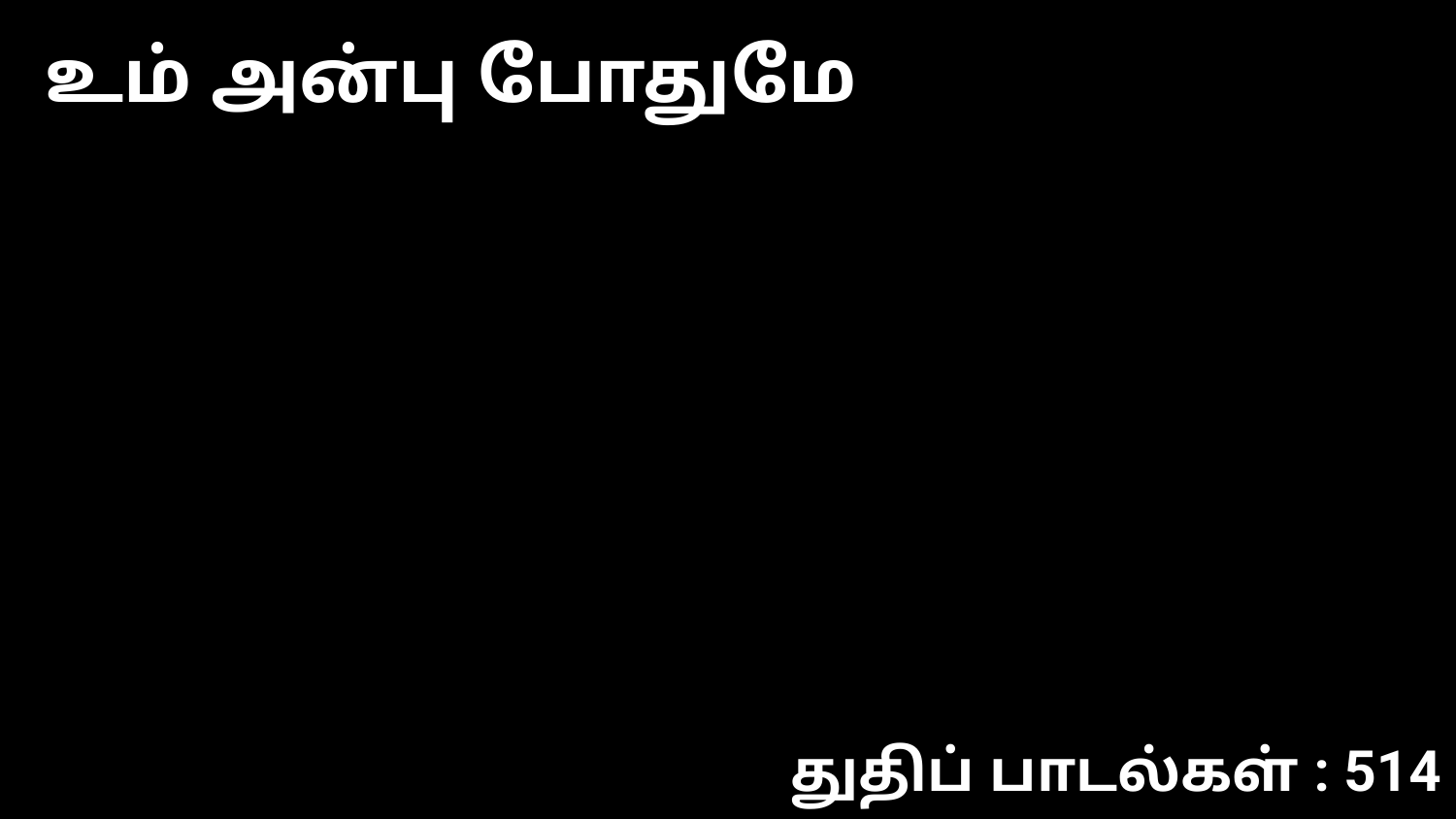

உம் அன்பு போதுமே
துதிப் பாடல்கள் : 514